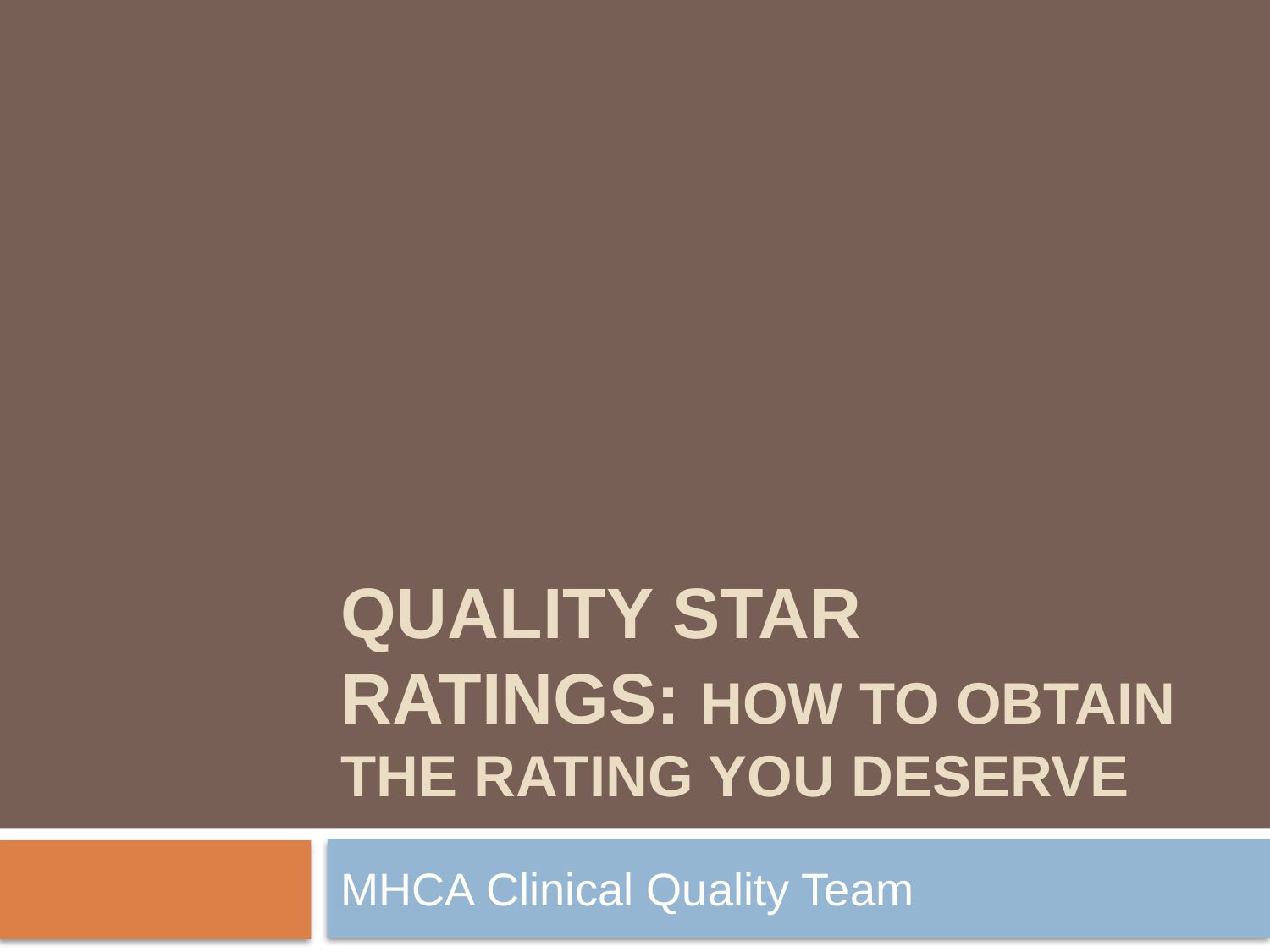

# Quality Star Ratings: How to Obtain the Rating You Deserve
MHCA Clinical Quality Team